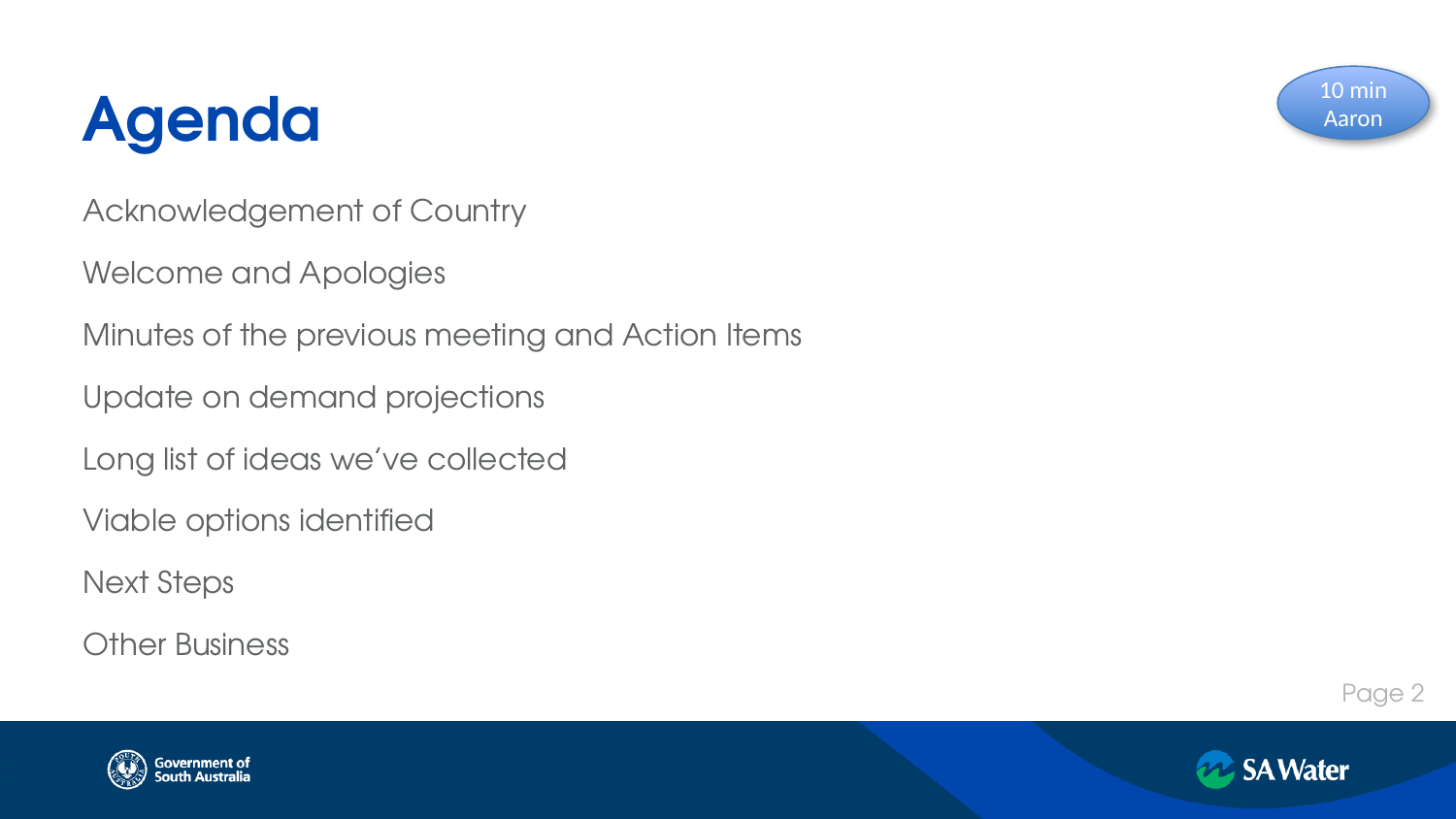

Agenda
10 min
Aaron
Acknowledgement of Country
Welcome and Apologies
Minutes of the previous meeting and Action Items
Update on demand projections
Long list of ideas we’ve collected
Viable options identified
Next Steps
Other Business

Page 2